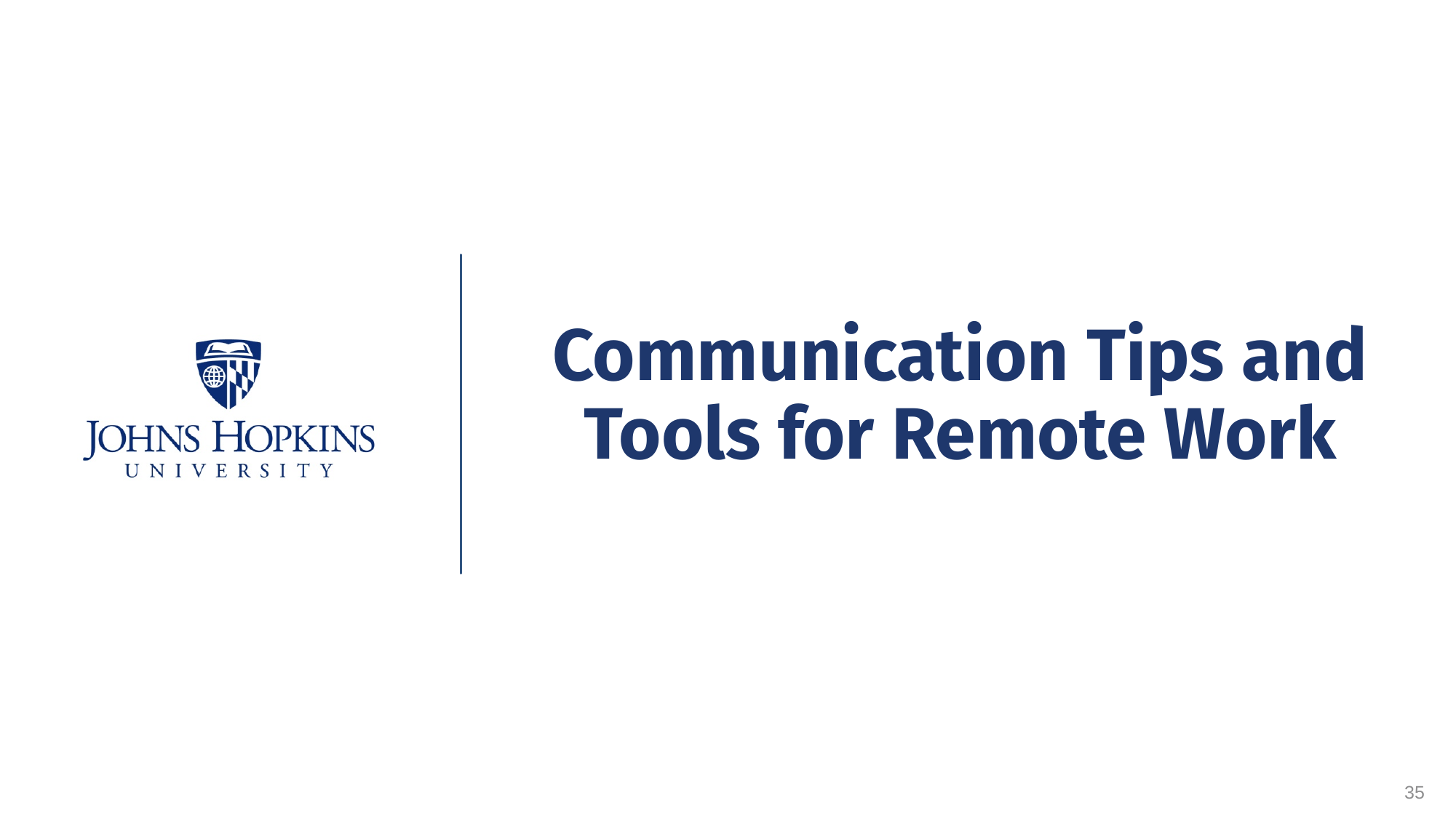

# Communication Tips and Tools for Remote Work
35